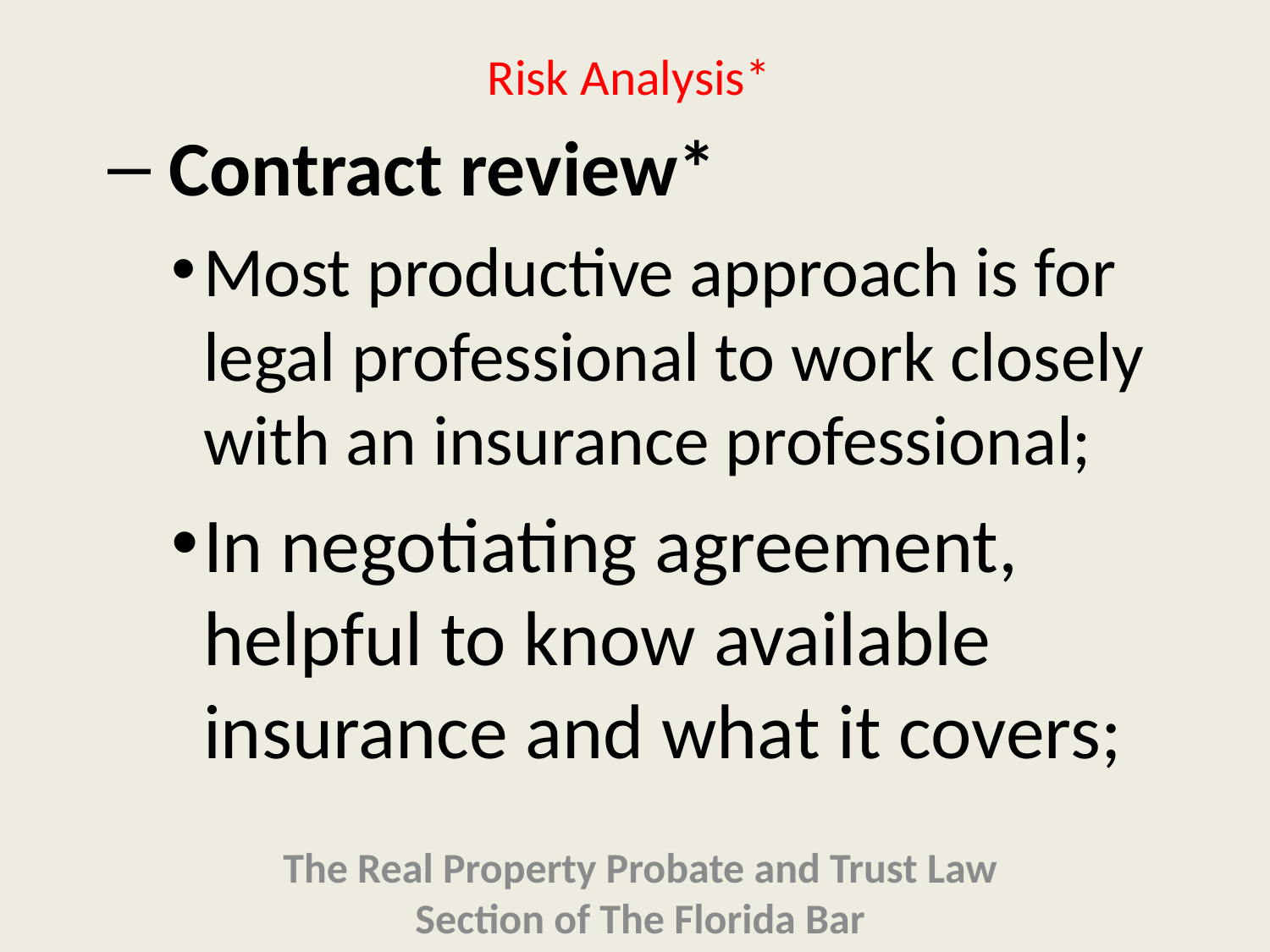

# Risk Analysis*
 Contract review*
Most productive approach is for legal professional to work closely with an insurance professional;
In negotiating agreement, helpful to know available insurance and what it covers;
The Real Property Probate and Trust Law Section of The Florida Bar